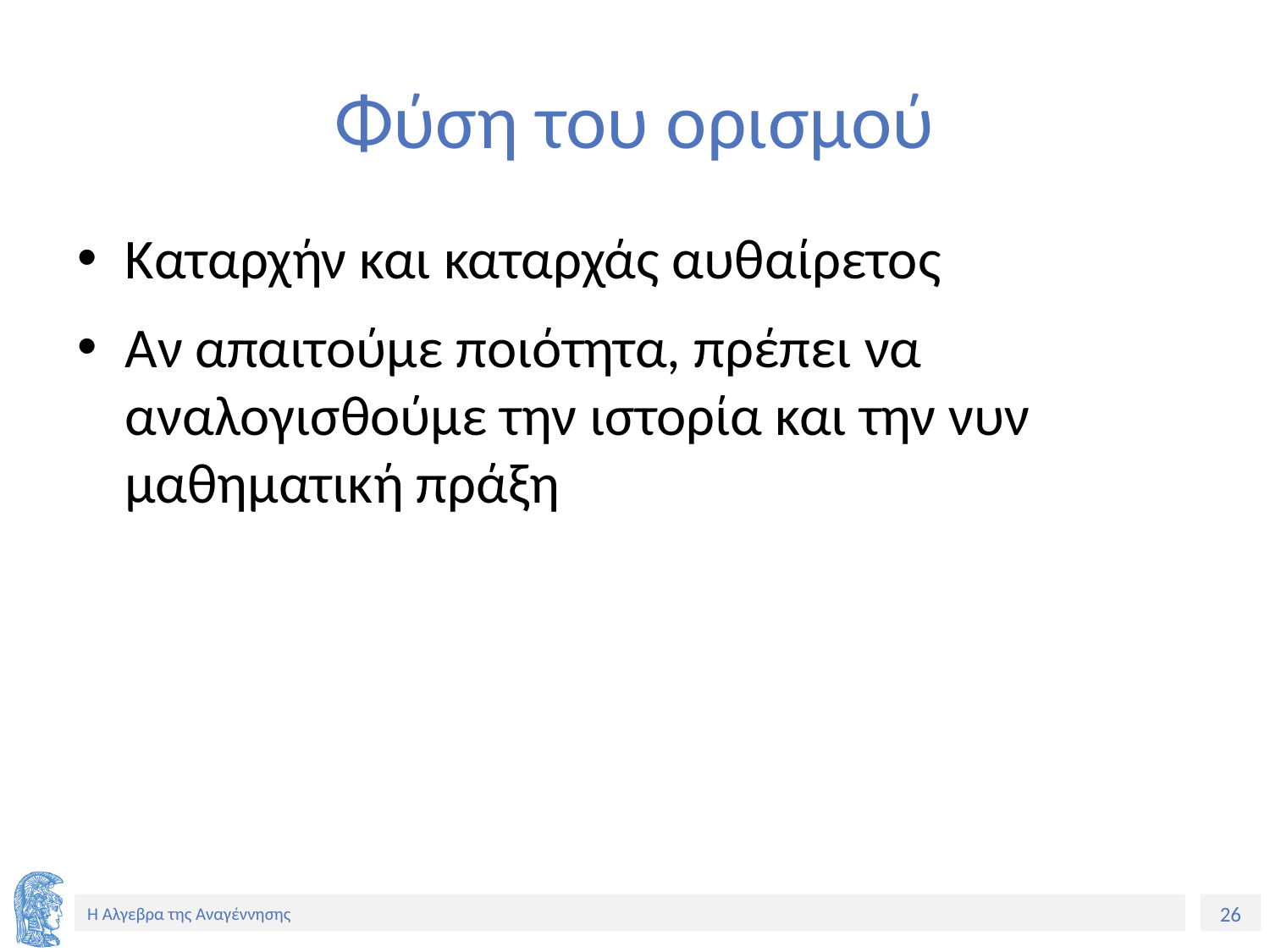

# Φύση του ορισμού
Καταρχήν και καταρχάς αυθαίρετος
Αν απαιτούμε ποιότητα, πρέπει να αναλογισθούμε την ιστορία και την νυν μαθηματική πράξη